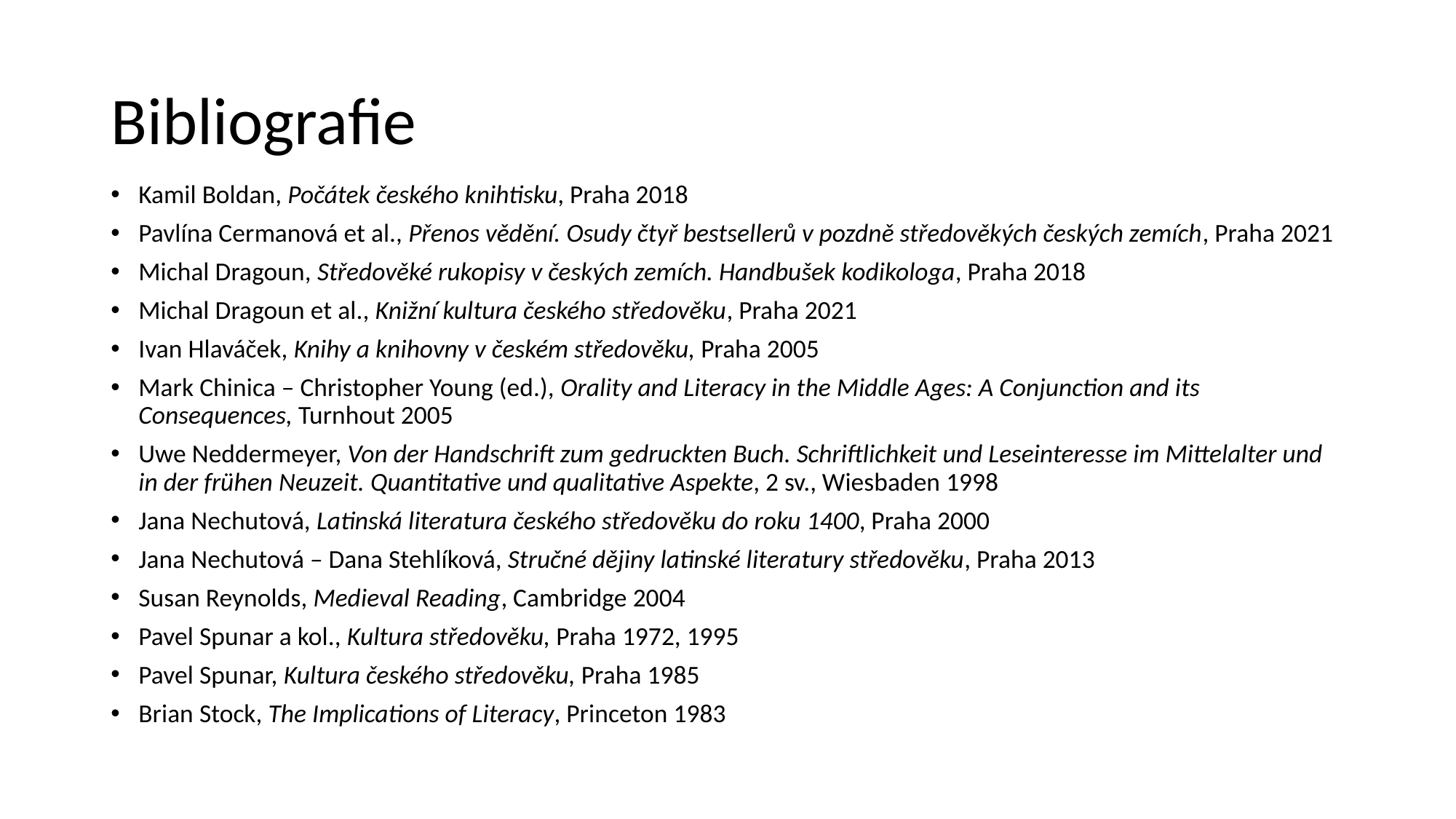

# Bibliografie
Kamil Boldan, Počátek českého knihtisku, Praha 2018
Pavlína Cermanová et al., Přenos vědění. Osudy čtyř bestsellerů v pozdně středověkých českých zemích, Praha 2021
Michal Dragoun, Středověké rukopisy v českých zemích. Handbušek kodikologa, Praha 2018
Michal Dragoun et al., Knižní kultura českého středověku, Praha 2021
Ivan Hlaváček, Knihy a knihovny v českém středověku, Praha 2005
Mark Chinica – Christopher Young (ed.), Orality and Literacy in the Middle Ages: A Conjunction and its Consequences, Turnhout 2005
Uwe Neddermeyer, Von der Handschrift zum gedruckten Buch. Schriftlichkeit und Leseinteresse im Mittelalter und in der frühen Neuzeit. Quantitative und qualitative Aspekte, 2 sv., Wiesbaden 1998
Jana Nechutová, Latinská literatura českého středověku do roku 1400, Praha 2000
Jana Nechutová – Dana Stehlíková, Stručné dějiny latinské literatury středověku, Praha 2013
Susan Reynolds, Medieval Reading, Cambridge 2004
Pavel Spunar a kol., Kultura středověku, Praha 1972, 1995
Pavel Spunar, Kultura českého středověku, Praha 1985
Brian Stock, The Implications of Literacy, Princeton 1983